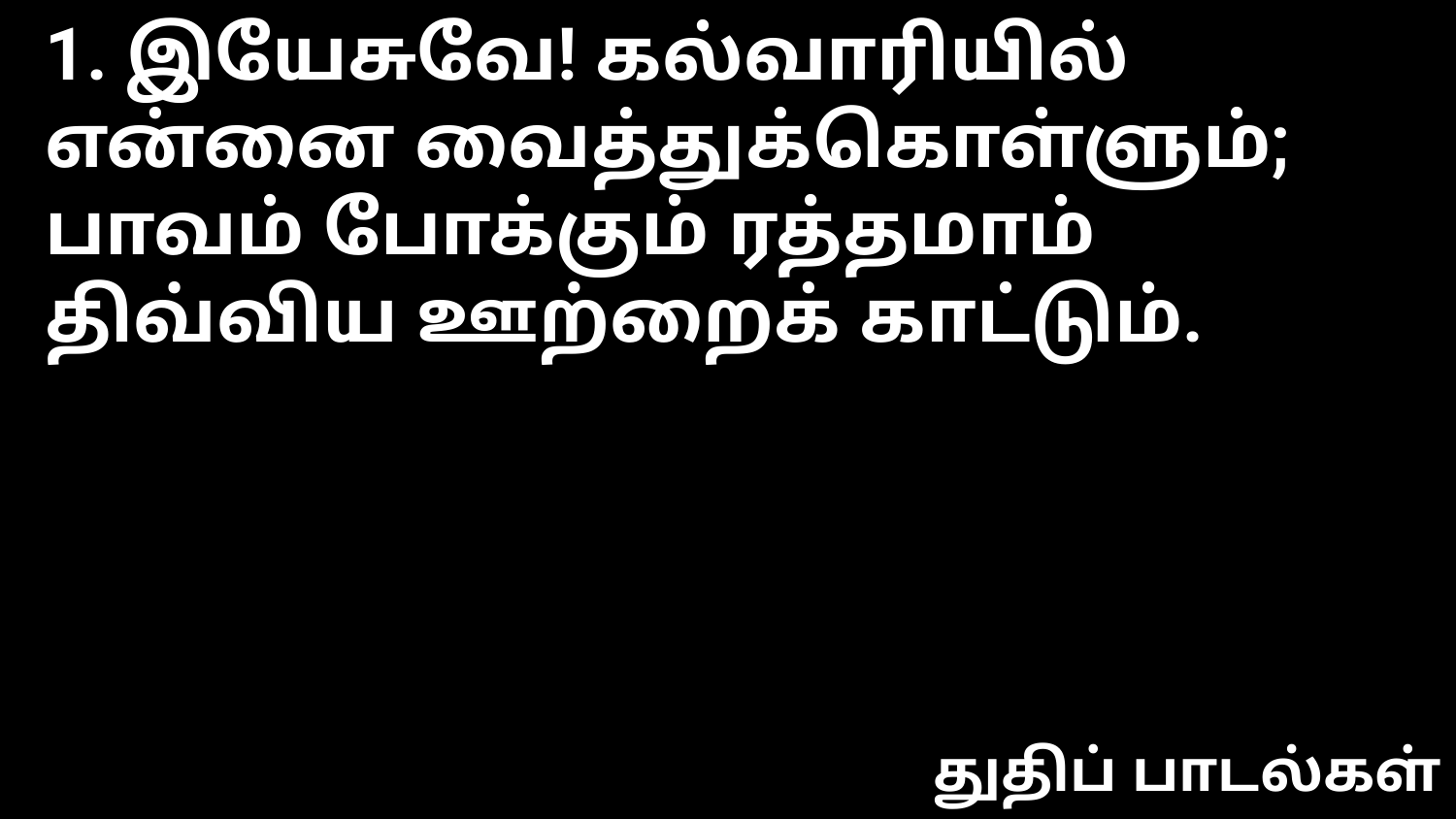

1. இயேசுவே! கல்வாரியில்
என்னை வைத்துக்கொள்ளும்;
பாவம் போக்கும் ரத்தமாம்
திவ்விய ஊற்றைக் காட்டும்.

துதிப் பாடல்கள்